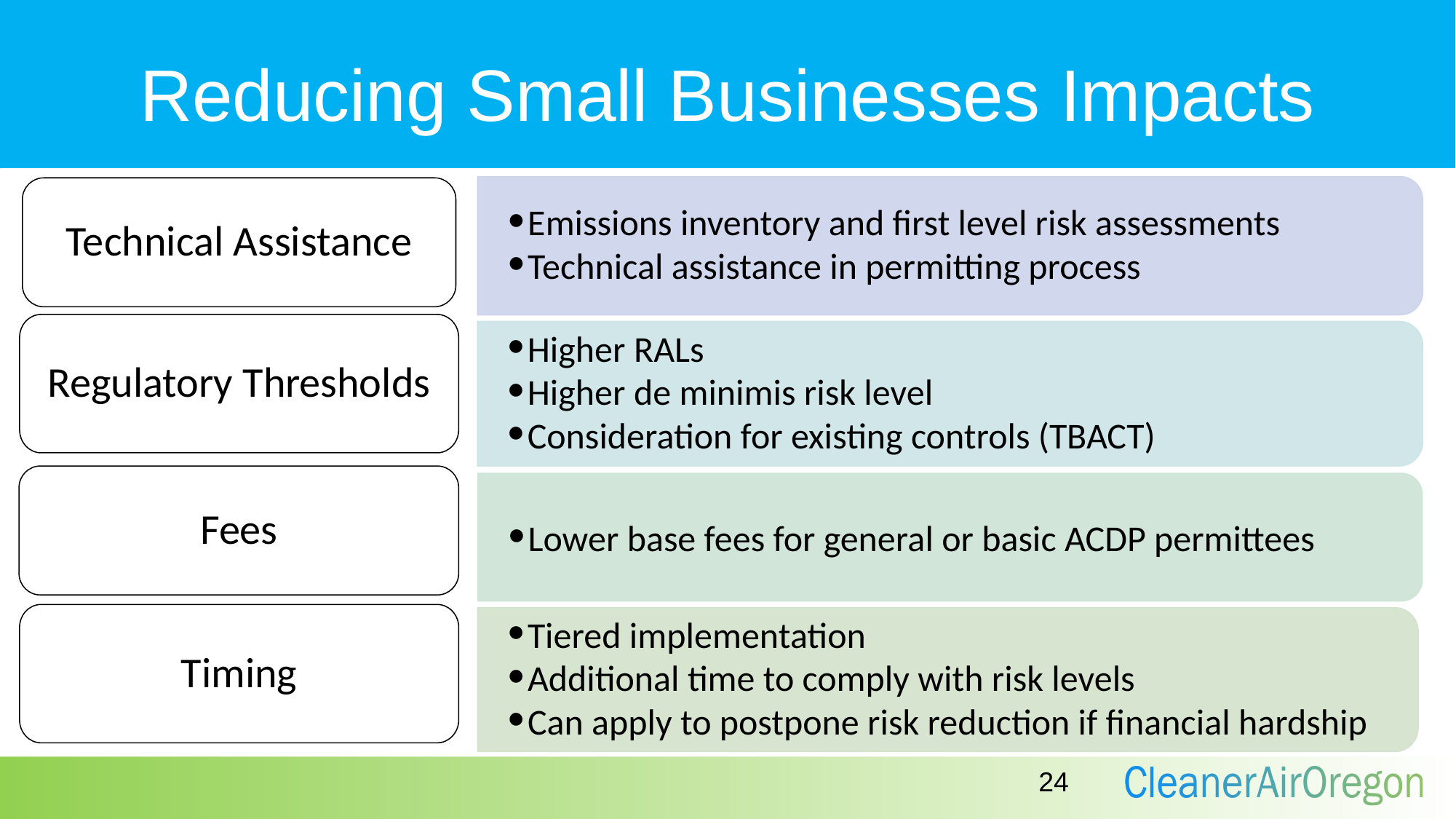

# Reducing Small Businesses Impacts
Emissions inventory and first level risk assessments
Technical assistance in permitting process
Technical Assistance
Regulatory Thresholds
Higher RALs
Higher de minimis risk level
Consideration for existing controls (TBACT)
Fees

Lower base fees for general or basic ACDP permittees

Timing
Tiered implementation
Additional time to comply with risk levels
Can apply to postpone risk reduction if financial hardship

24